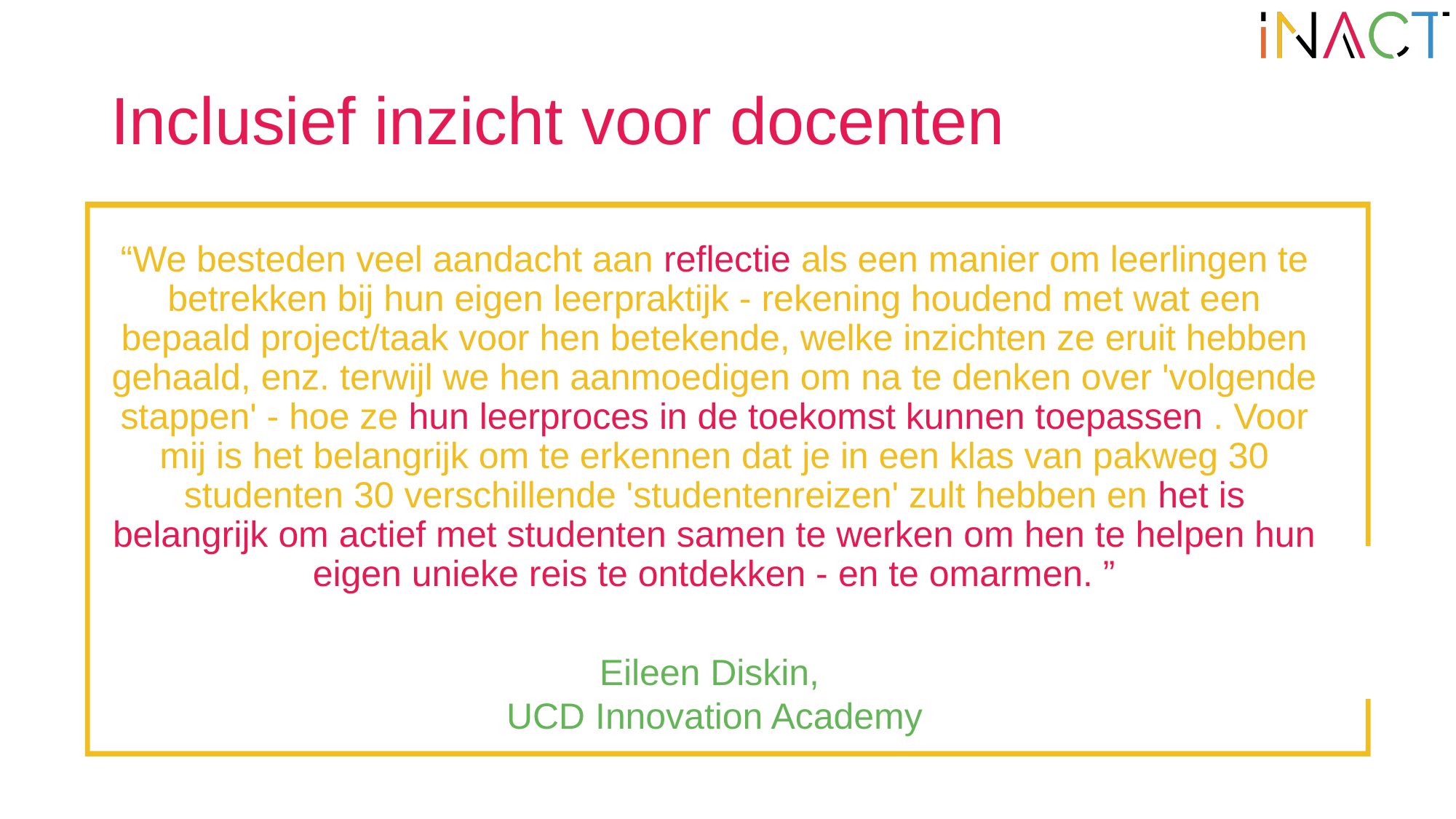

# Inclusief inzicht voor docenten
“We besteden veel aandacht aan reflectie als een manier om leerlingen te betrekken bij hun eigen leerpraktijk - rekening houdend met wat een bepaald project/taak voor hen betekende, welke inzichten ze eruit hebben gehaald, enz. terwijl we hen aanmoedigen om na te denken over 'volgende stappen' - hoe ze hun leerproces in de toekomst kunnen toepassen . Voor mij is het belangrijk om te erkennen dat je in een klas van pakweg 30 studenten 30 verschillende 'studentenreizen' zult hebben en het is belangrijk om actief met studenten samen te werken om hen te helpen hun eigen unieke reis te ontdekken - en te omarmen. ”
Eileen Diskin,
UCD Innovation Academy